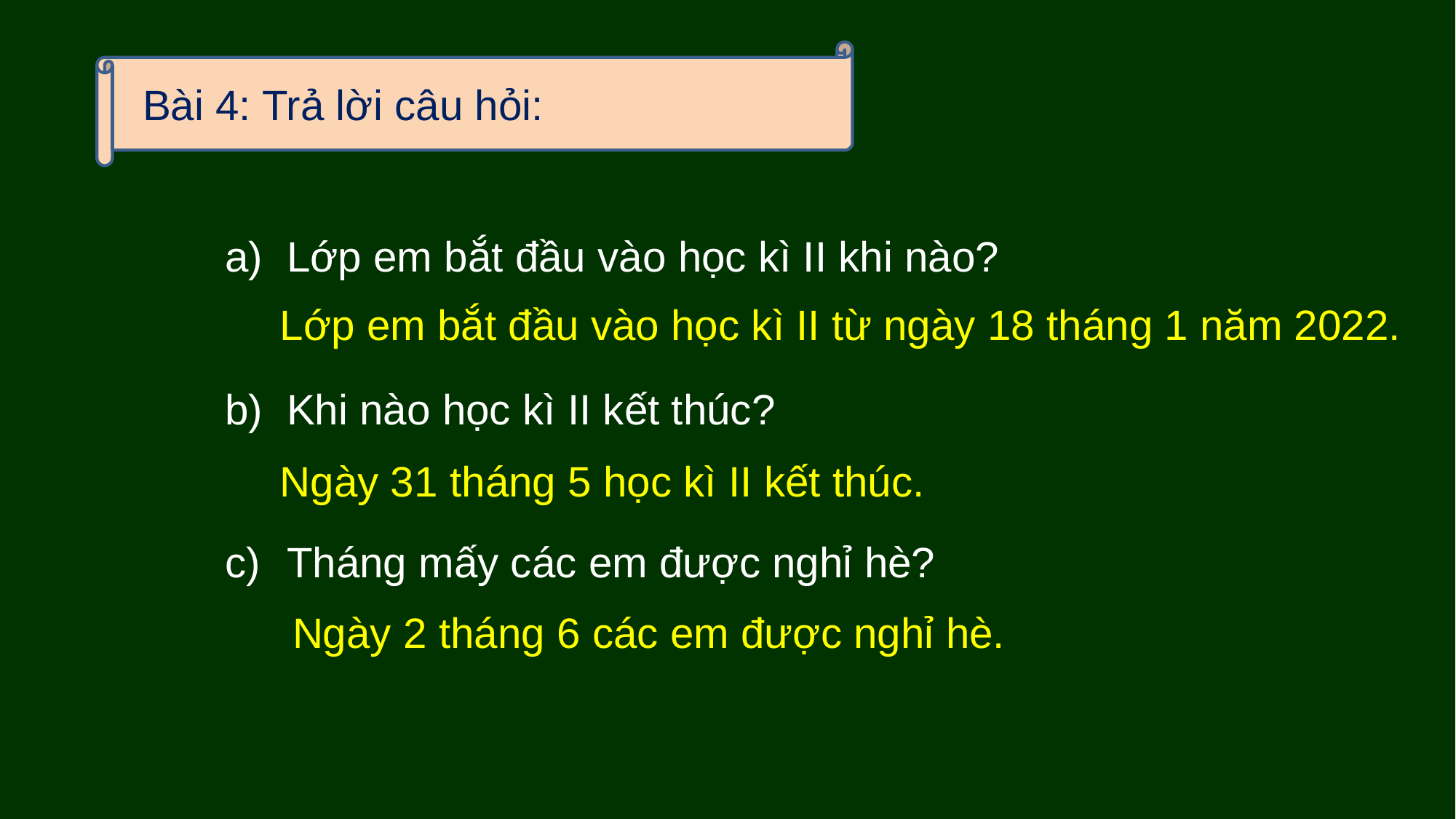

Bài 4: Trả lời câu hỏi:
Lớp em bắt đầu vào học kì II khi nào?

Khi nào học kì II kết thúc?

Tháng mấy các em được nghỉ hè?

Lớp em bắt đầu vào học kì II từ ngày 18 tháng 1 năm 2022.
Ngày 31 tháng 5 học kì II kết thúc.
Ngày 2 tháng 6 các em được nghỉ hè.